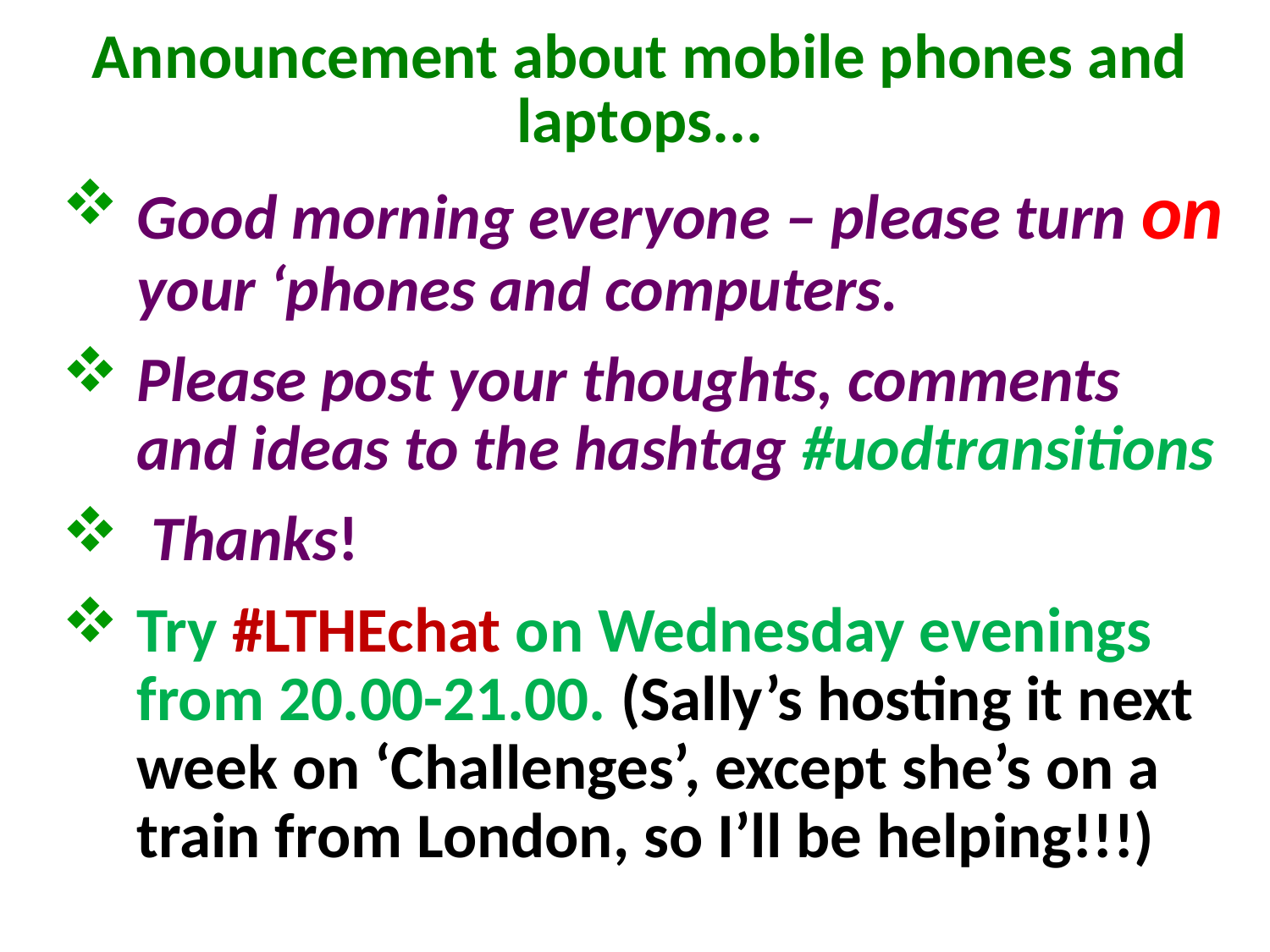

# Announcement about mobile phones and laptops...
Good morning everyone – please turn on your ‘phones and computers.
Please post your thoughts, comments and ideas to the hashtag #uodtransitions
 Thanks!
Try #LTHEchat on Wednesday evenings from 20.00-21.00. (Sally’s hosting it next week on ‘Challenges’, except she’s on a train from London, so I’ll be helping!!!)